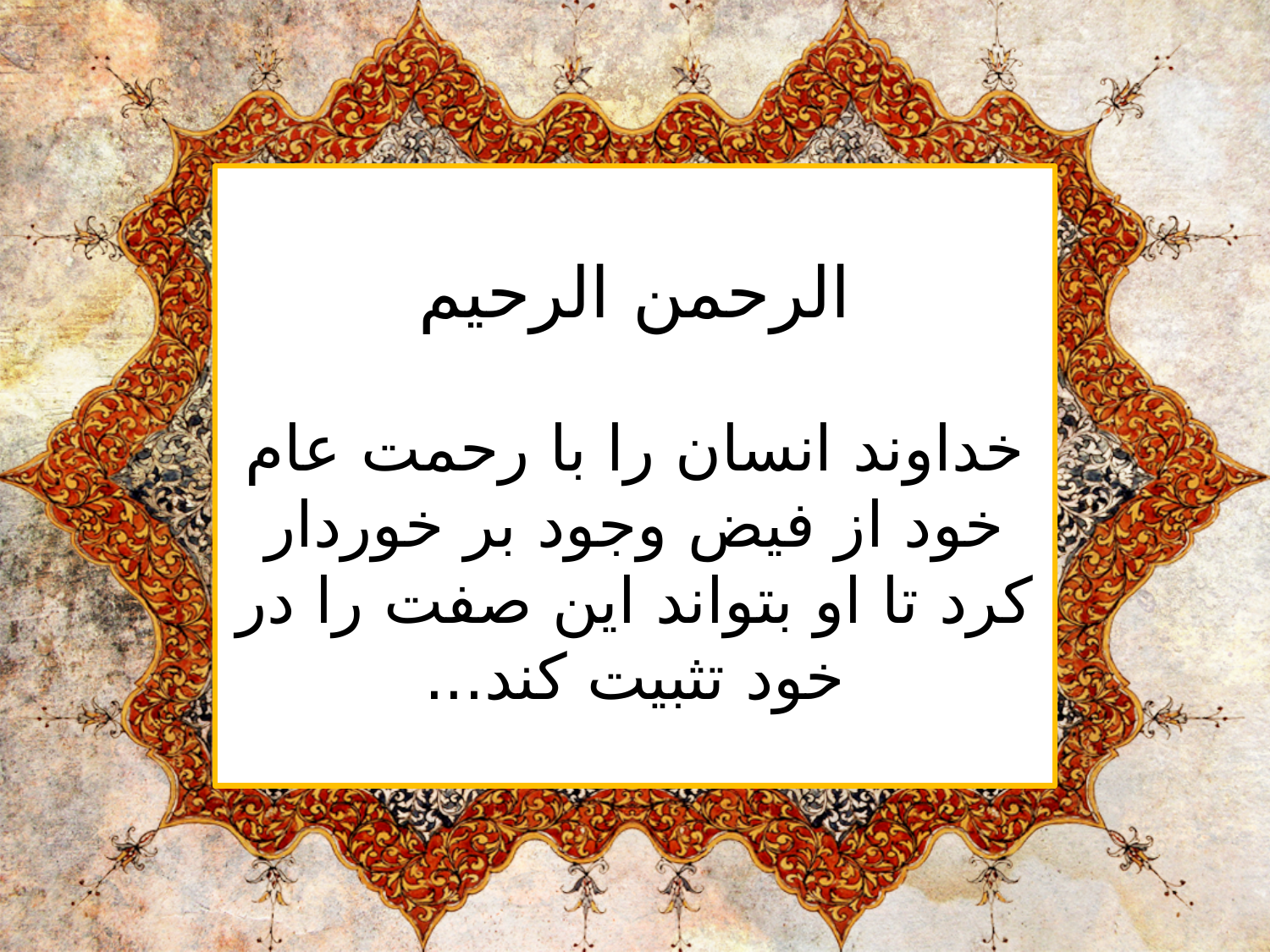

# الرحمن الرحیم خداوند انسان را با رحمت عام خود از فیض وجود بر خوردار کرد تا او بتواند این صفت را در خود تثبیت کند...